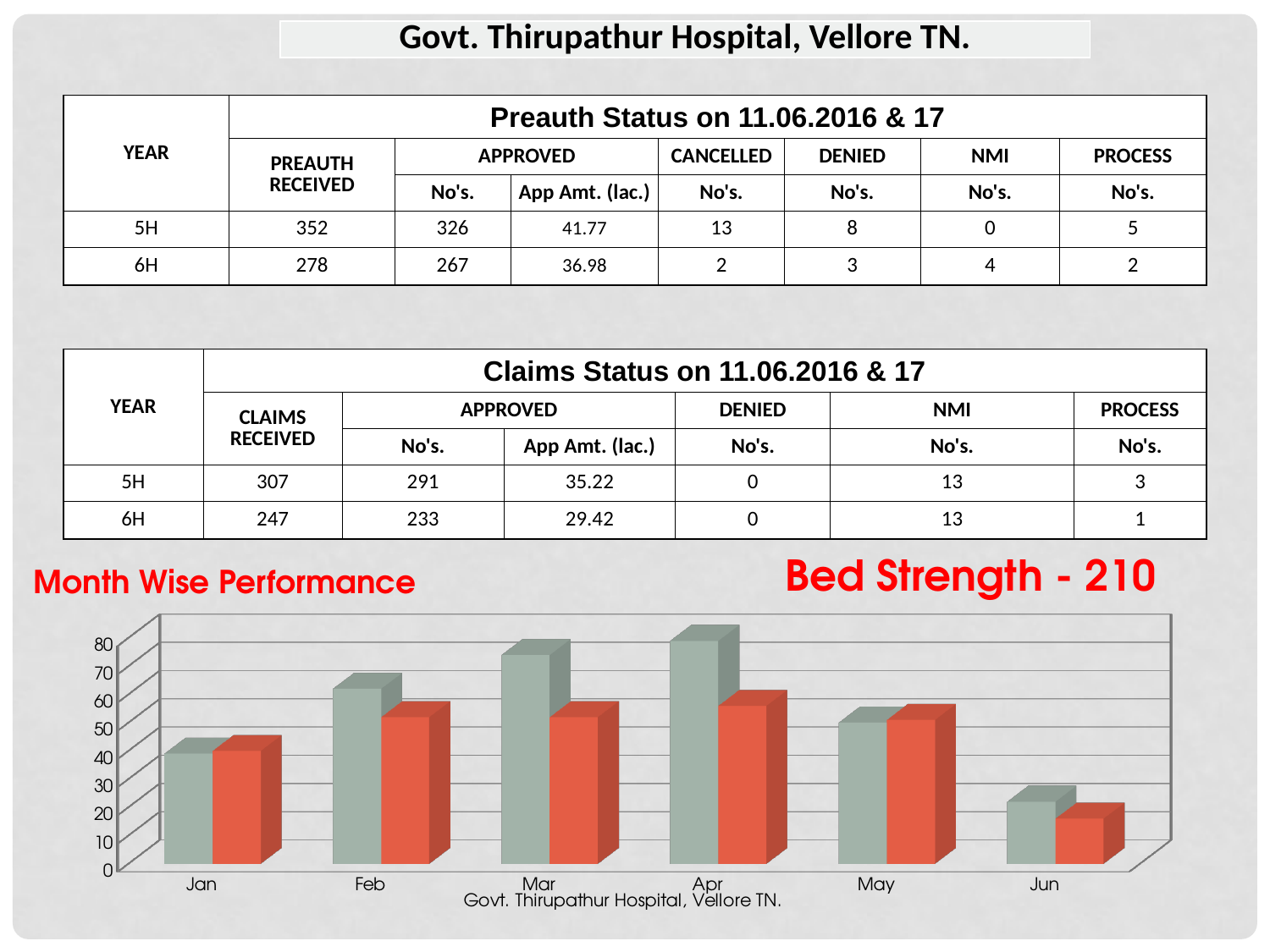

| Govt. Thirupathur Hospital, Vellore TN. |
| --- |
| YEAR | Preauth Status on 11.06.2016 & 17 |  |  |  |  |  |  |
| --- | --- | --- | --- | --- | --- | --- | --- |
|  | PREAUTH RECEIVED | APPROVED |  | CANCELLED | DENIED | NMI | PROCESS |
|  |  | No's. | App Amt. (lac.) | No's. | No's. | No's. | No's. |
| 5H | 352 | 326 | 41.77 | 13 | 8 | 0 | 5 |
| 6H | 278 | 267 | 36.98 | 2 | 3 | 4 | 2 |
| YEAR | Claims Status on 11.06.2016 & 17 |  |  |  |  |  |
| --- | --- | --- | --- | --- | --- | --- |
|  | CLAIMS RECEIVED | APPROVED |  | DENIED | NMI | PROCESS |
|  |  | No's. | App Amt. (lac.) | No's. | No's. | No's. |
| 5H | 307 | 291 | 35.22 | 0 | 13 | 3 |
| 6H | 247 | 233 | 29.42 | 0 | 13 | 1 |
Bed Strength - 210
Month Wise Performance

[unsupported chart]